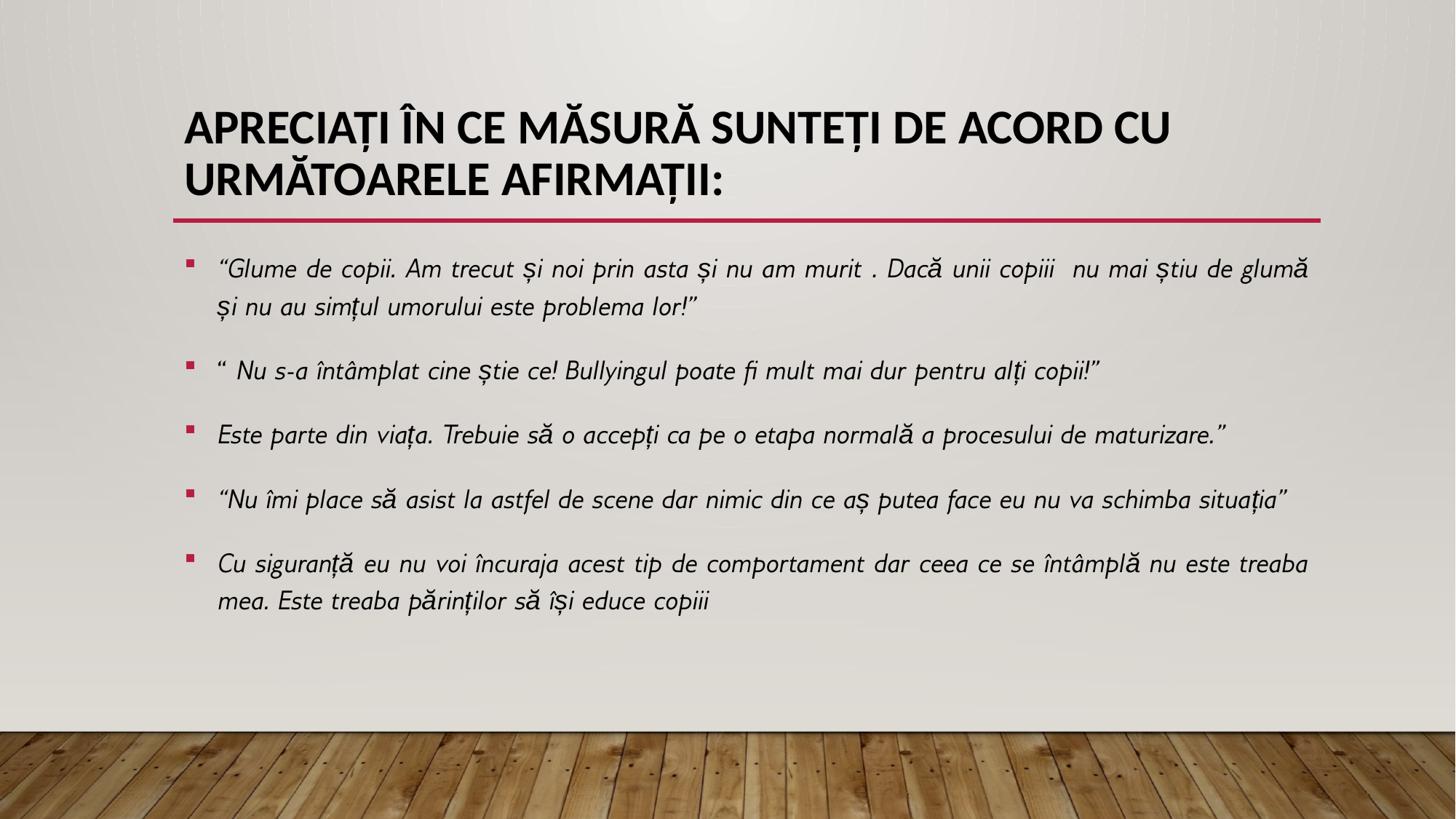

# Apreciați în ce măsură sunteți de acord cu următoarele afirmații:
“Glume de copii. Am trecut și noi prin asta și nu am murit . Dacă unii copiii  nu mai știu de glumă și nu au simțul umorului este problema lor!”
“ Nu s-a întâmplat cine știe ce! Bullyingul poate fi mult mai dur pentru alți copii!”
Este parte din viața. Trebuie să o accepți ca pe o etapa normală a procesului de maturizare.”
“Nu îmi place să asist la astfel de scene dar nimic din ce aș putea face eu nu va schimba situația”
Cu siguranță eu nu voi încuraja acest tip de comportament dar ceea ce se întâmplă nu este treaba mea. Este treaba părinților să își educe copiii